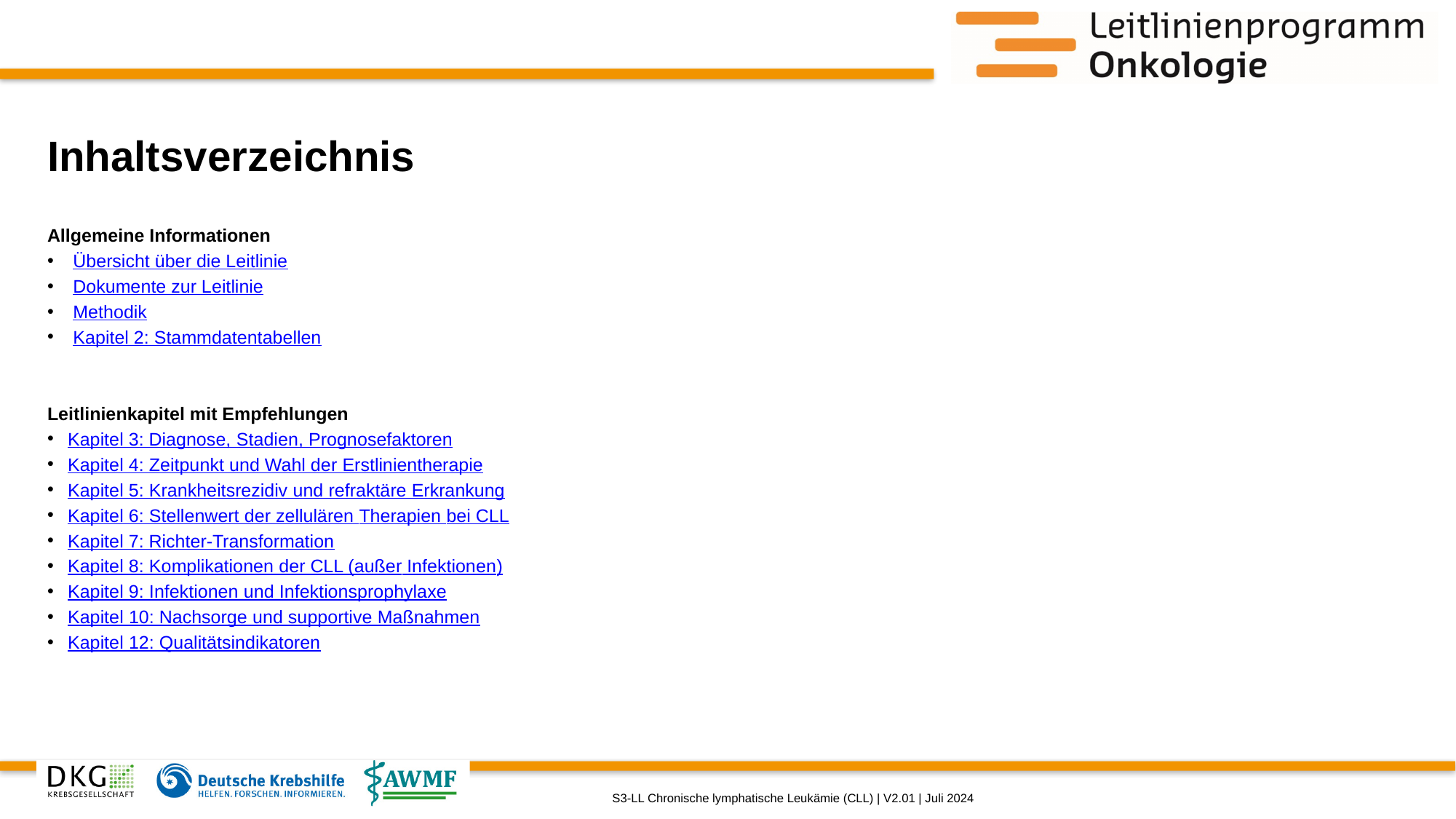

# Inhaltsverzeichnis
Allgemeine Informationen
Übersicht über die Leitlinie
Dokumente zur Leitlinie
Methodik
Kapitel 2: Stammdatentabellen

Leitlinienkapitel mit Empfehlungen
Kapitel 3: Diagnose, Stadien, Prognosefaktoren
Kapitel 4: Zeitpunkt und Wahl der Erstlinientherapie
Kapitel 5: Krankheitsrezidiv und refraktäre Erkrankung
Kapitel 6: Stellenwert der zellulären Therapien bei CLL
Kapitel 7: Richter-Transformation
Kapitel 8: Komplikationen der CLL (außer Infektionen)
Kapitel 9: Infektionen und Infektionsprophylaxe
Kapitel 10: Nachsorge und supportive Maßnahmen
Kapitel 12: Qualitätsindikatoren
S3-LL Chronische lymphatische Leukämie (CLL) | V2.01 | Juli 2024